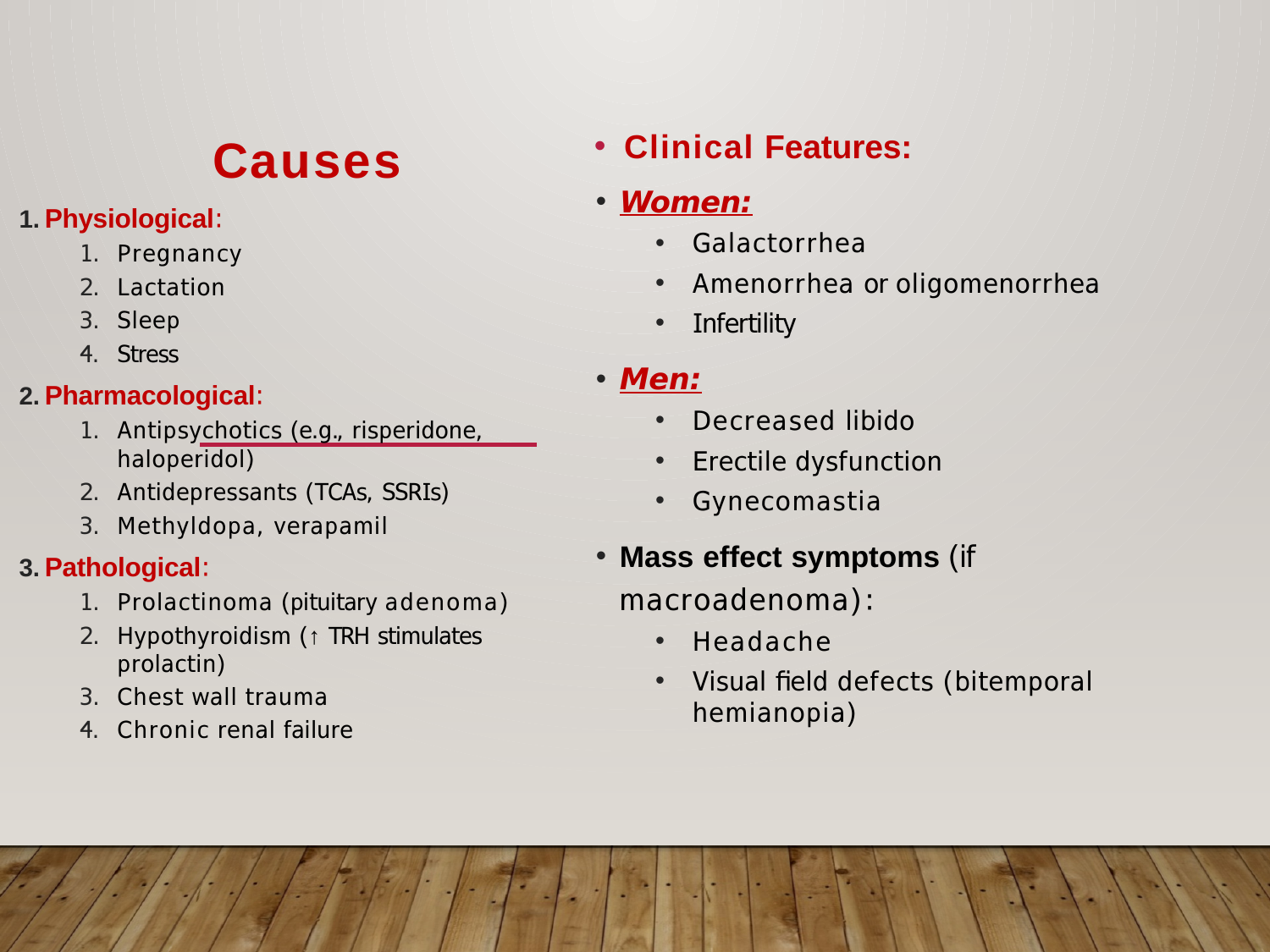

# Causes
Clinical Features:
Women:
Galactorrhea
Amenorrhea or oligomenorrhea
Infertility
Men:
Decreased libido
Erectile dysfunction
Gynecomastia
Mass effect symptoms (if macroadenoma):
Headache
Visual field defects (bitemporal hemianopia)

Physiological:
Pregnancy
Lactation
Sleep
Stress
Pharmacological:
Antipsychotics (e.g., risperidone, haloperidol)
Antidepressants (TCAs, SSRIs)
Methyldopa, verapamil
Pathological:
Prolactinoma (pituitary adenoma)
Hypothyroidism (↑ TRH stimulates prolactin)
Chest wall trauma
Chronic renal failure